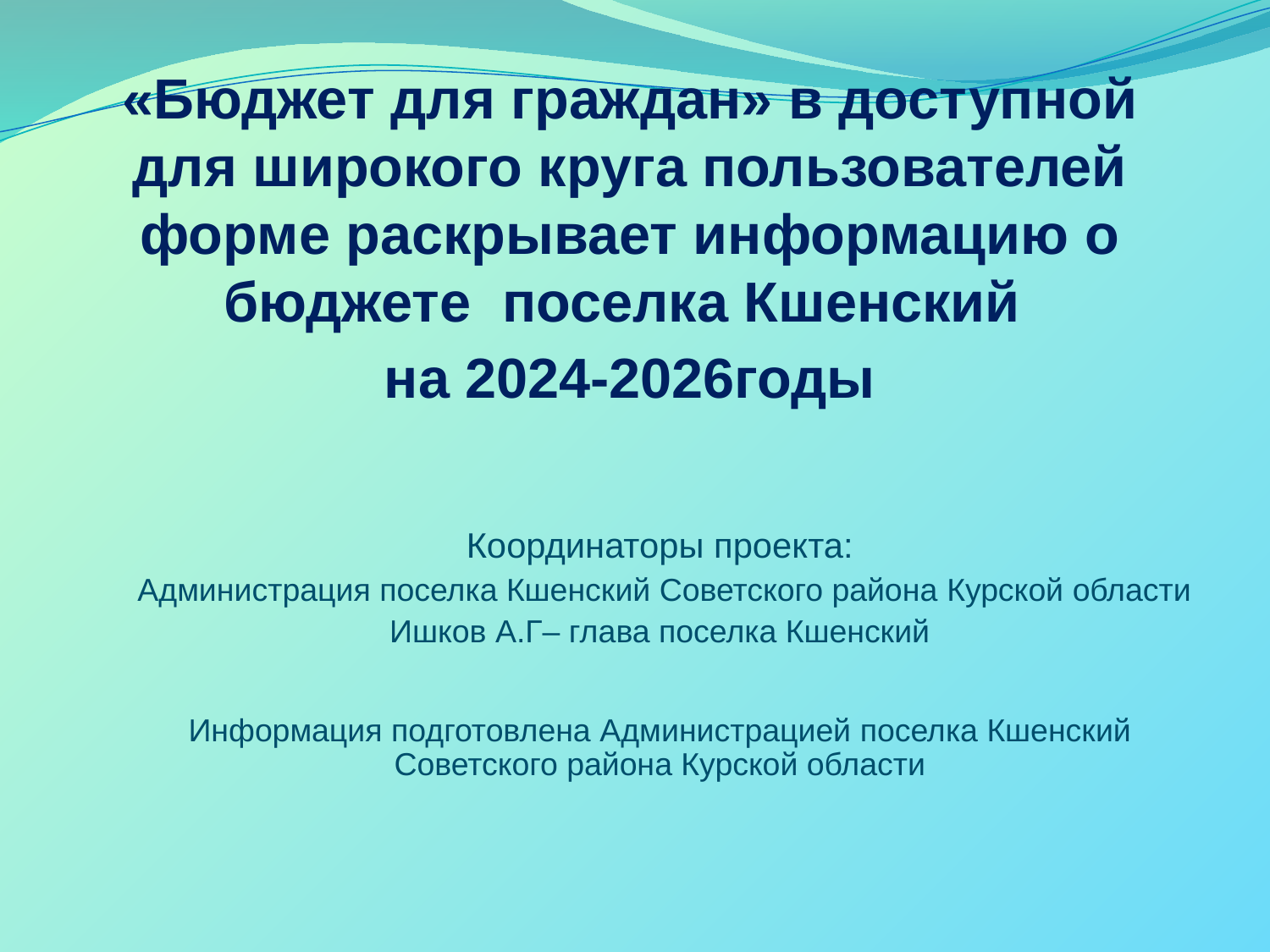

«Бюджет для граждан» в доступной для широкого круга пользователей форме раскрывает информацию о бюджете  поселка Кшенский
на 2024-2026годы

Координаторы проекта:
  Администрация поселка Кшенский Советского района Курской области
Ишков А.Г– глава поселка Кшенский

Информация подготовлена Администрацией поселка Кшенский Советского района Курской области